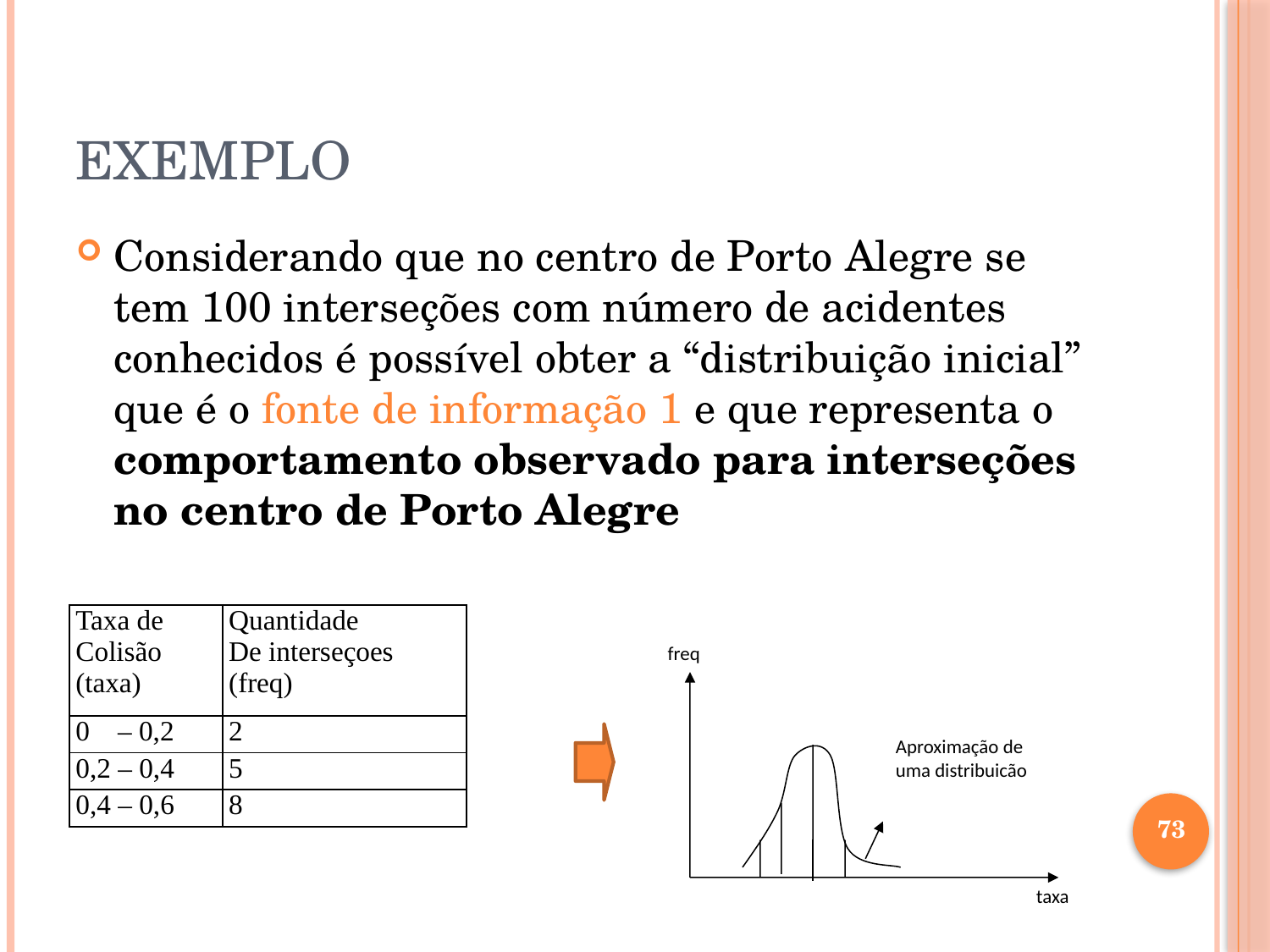

# Exemplo
Considerando que no centro de Porto Alegre se tem 100 interseções com número de acidentes conhecidos é possível obter a “distribuição inicial” que é o fonte de informação 1 e que representa o comportamento observado para interseções no centro de Porto Alegre
| Taxa de Colisão (taxa) | Quantidade De interseçoes (freq) |
| --- | --- |
| 0 – 0,2 | 2 |
| 0,2 – 0,4 | 5 |
| 0,4 – 0,6 | 8 |
freq

Aproximação de uma distribuicão

taxa

73